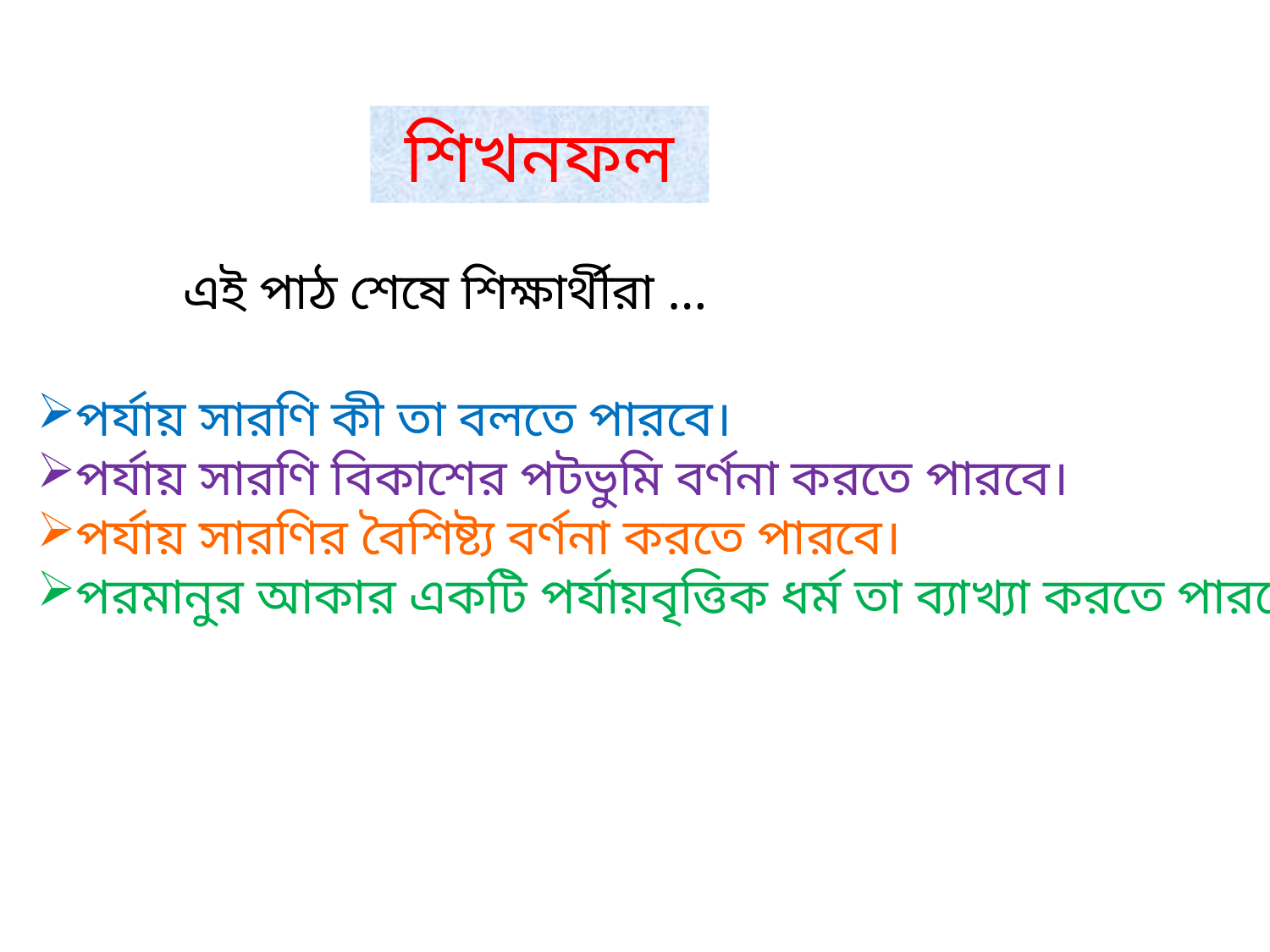

শিখনফল
এই পাঠ শেষে শিক্ষার্থীরা …

পর্যায় সারণি কী তা বলতে পারবে।
পর্যায় সারণি বিকাশের পটভুমি বর্ণনা করতে পারবে।
পর্যায় সারণির বৈশিষ্ট্য বর্ণনা করতে পারবে।
পরমানুর আকার একটি পর্যায়বৃত্তিক ধর্ম তা ব্যাখ্যা করতে পারবে।